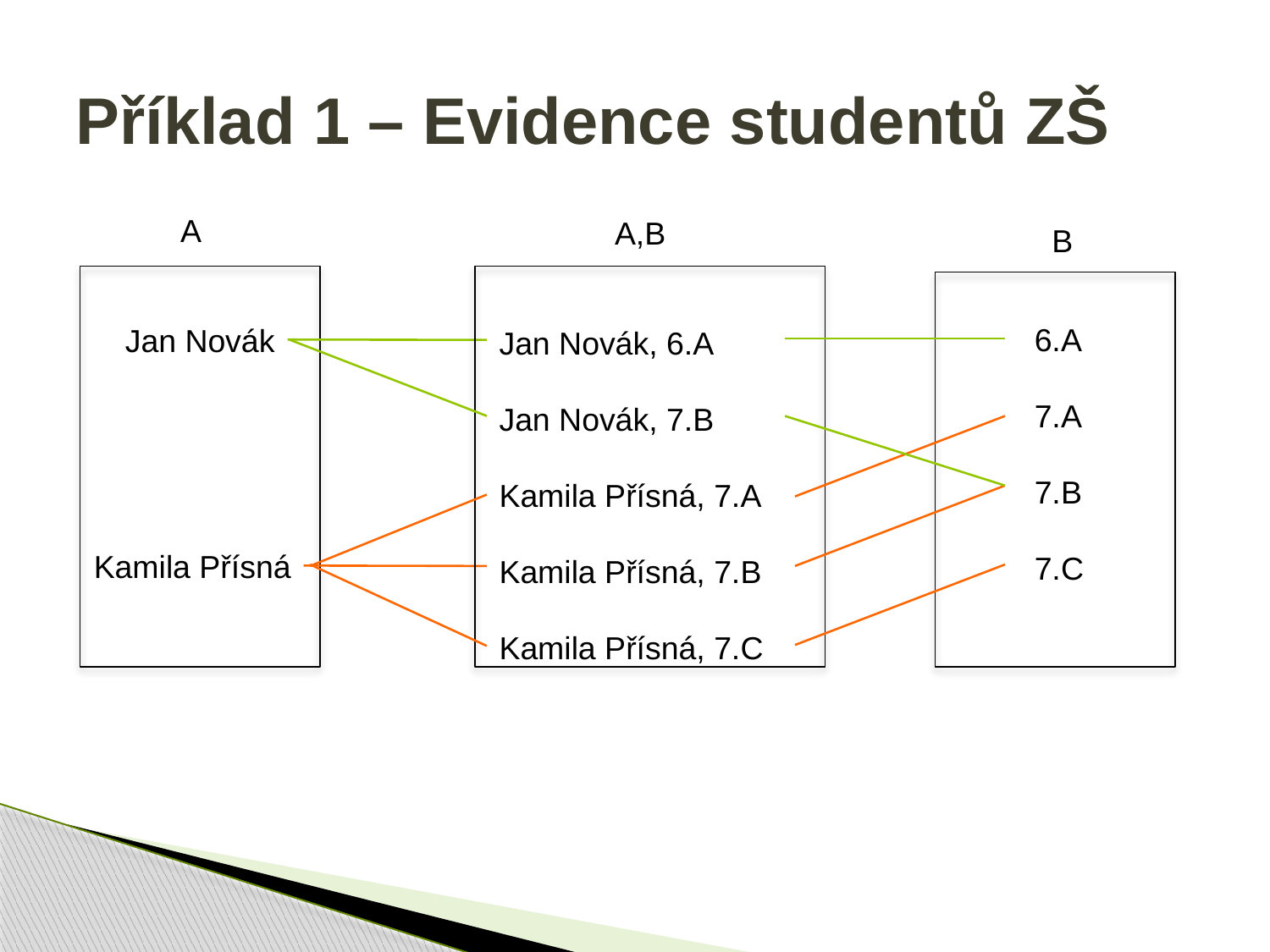

# Příklad 1 – Evidence studentů ZŠ
A

A,B
B

6.A

7.A

7.B

7.C
Jan Novák
Jan Novák, 6.A

Jan Novák, 7.B

Kamila Přísná, 7.A

Kamila Přísná, 7.B

Kamila Přísná, 7.C
Kamila Přísná